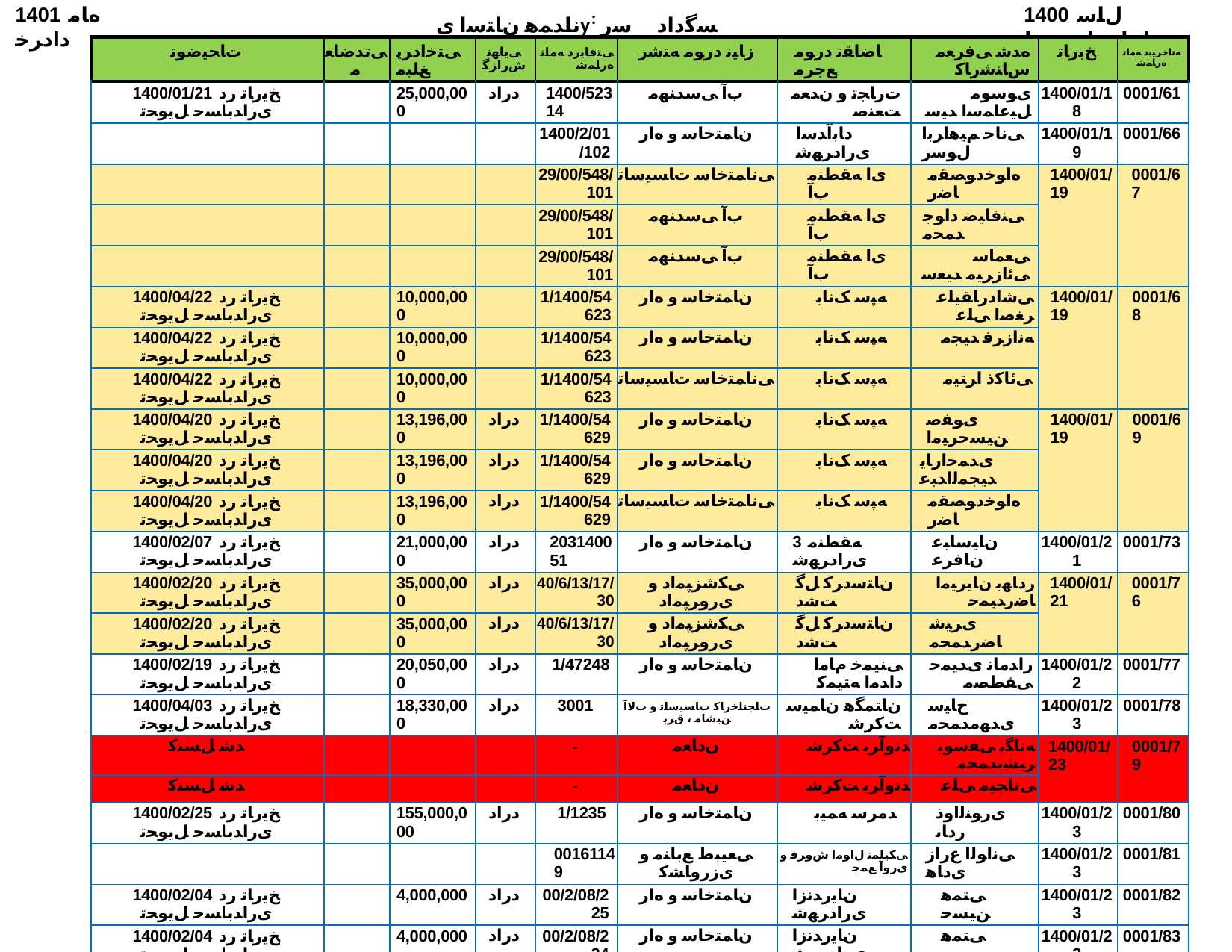

1401 ﻩﺎﻣ ﺩﺍﺩﺮﺧ
ناﺪﻤﻫ نﺎﺘﺳا یy: ﺴﮔداد  ﺳر نﺎﺳﺎﻨﺷرﺎ✓ نﻮﻧﺎ✓
1400 ﻝﺎﺳ ﺕﺎﻋﺎﺟﺭﺍ ﺖﺴﻴﻟ
| ﺕﺎﺤﻴﺿﻮﺗ | ﯽﺗﺪﺿﺎﻌﻣ | ﯽﺘﺧﺍﺩﺮﭘ ﻎﻠﺒﻣ | ﯽﻳﺎﻬﻧ ﺵﺭﺍﺰﮔ | ﯽﺘﻓﺎﻳﺭﺩ ﻪﻣﺎﻧ ﻩﺭﺎﻤﺷ | ﺯﺎﻴﻧ ﺩﺭﻮﻣ ﻪﺘﺷﺭ | ﺎﺿﺎﻘﺗ ﺩﺭﻮﻣ ﻊﺟﺮﻣ | ﻩﺪﺷ ﯽﻓﺮﻌﻣ ﺱﺎﻨﺷﺭﺎﮐ | ﺦﺑﺭﺎﺗ | ﻪﻧﺎﺧﺮﻴﺑﺩ ﻪﻣﺎﻧ ﻩﺭﺎﻤﺷ |
| --- | --- | --- | --- | --- | --- | --- | --- | --- | --- |
| 1400/01/21 ﺦﻳﺭﺎﺗ ﺭﺩ یﺭﺍﺪﺑﺎﺴﺣ ﻞﻳﻮﺤﺗ |  | 25,000,000 | ﺩﺭﺍﺩ | 1400/52314 | ﺏﺁ ﯽﺳﺪﻨﻬﻣ | ﺕﺭﺎﺠﺗ ﻭ ﻥﺪﻌﻣ ﺖﻌﻨﺻ | یﻮﺳﻮﻣ ﻞﻴﻋﺎﻤﺳﺍ ﺪﻴﺳ | 1400/01/18 | 0001/61 |
|  |  |  |  | 1400/2/01/102 | ﻥﺎﻤﺘﺧﺎﺳ ﻭ ﻩﺍﺭ | ﺩﺎﺑﺁﺪﺳﺍ یﺭﺍﺩﺮﻬﺷ | ﯽﻧﺎﺧ ﻢﻴﻫﺍﺮﺑﺍ ﻝﻮﺳﺭ | 1400/01/19 | 0001/66 |
|  |  |  |  | 29/00/548/101 | ﯽﻧﺎﻤﺘﺧﺎﺳ ﺕﺎﺴﻴﺳﺎﺗ | یﺍ ﻪﻘﻄﻨﻣ ﺏﺁ | ﻩﺍﻮﺧﺩﻮﺼﻘﻣ ﺎﺿﺭ | 1400/01/19 | 0001/67 |
|  |  |  |  | 29/00/548/101 | ﺏﺁ ﯽﺳﺪﻨﻬﻣ | یﺍ ﻪﻘﻄﻨﻣ ﺏﺁ | ﯽﻨﻓﺎﻴﺿ ﺩﺍﻮﺟ ﺪﻤﺤﻣ |  |  |
|  |  |  |  | 29/00/548/101 | ﺏﺁ ﯽﺳﺪﻨﻬﻣ | یﺍ ﻪﻘﻄﻨﻣ ﺏﺁ | ﯽﻌﻣﺎﺳ ﯽﺋﺍﺯﺮﻴﻣ ﺪﻴﻌﺳ |  |  |
| 1400/04/22 ﺦﻳﺭﺎﺗ ﺭﺩ یﺭﺍﺪﺑﺎﺴﺣ ﻞﻳﻮﺤﺗ |  | 10,000,000 |  | 1/1400/54623 | ﻥﺎﻤﺘﺧﺎﺳ ﻭ ﻩﺍﺭ | ﻪﭙﺳ ﮏﻧﺎﺑ | ﯽﺷﺍﺩﺭﺎﻘﻴﻠﻋ ﺮﻐﺻﺍ ﯽﻠﻋ | 1400/01/19 | 0001/68 |
| 1400/04/22 ﺦﻳﺭﺎﺗ ﺭﺩ یﺭﺍﺪﺑﺎﺴﺣ ﻞﻳﻮﺤﺗ |  | 10,000,000 |  | 1/1400/54623 | ﻥﺎﻤﺘﺧﺎﺳ ﻭ ﻩﺍﺭ | ﻪﭙﺳ ﮏﻧﺎﺑ | ﻪﻧﺍﺯﺮﻓ ﺪﻴﺠﻣ |  |  |
| 1400/04/22 ﺦﻳﺭﺎﺗ ﺭﺩ یﺭﺍﺪﺑﺎﺴﺣ ﻞﻳﻮﺤﺗ |  | 10,000,000 |  | 1/1400/54623 | ﯽﻧﺎﻤﺘﺧﺎﺳ ﺕﺎﺴﻴﺳﺎﺗ | ﻪﭙﺳ ﮏﻧﺎﺑ | ﯽﺋﺎﮐﺫ ﺍﺮﺘﻴﻣ |  |  |
| 1400/04/20 ﺦﻳﺭﺎﺗ ﺭﺩ یﺭﺍﺪﺑﺎﺴﺣ ﻞﻳﻮﺤﺗ |  | 13,196,000 | ﺩﺭﺍﺩ | 1/1400/54629 | ﻥﺎﻤﺘﺧﺎﺳ ﻭ ﻩﺍﺭ | ﻪﭙﺳ ﮏﻧﺎﺑ | یﻮﻔﺻ ﻦﻴﺴﺣﺮﻴﻣﺍ | 1400/01/19 | 0001/69 |
| 1400/04/20 ﺦﻳﺭﺎﺗ ﺭﺩ یﺭﺍﺪﺑﺎﺴﺣ ﻞﻳﻮﺤﺗ |  | 13,196,000 | ﺩﺭﺍﺩ | 1/1400/54629 | ﻥﺎﻤﺘﺧﺎﺳ ﻭ ﻩﺍﺭ | ﻪﭙﺳ ﮏﻧﺎﺑ | یﺪﻤﺣﺍﺭﺎﻳ ﺪﻴﺠﻤﻟﺍﺪﺒﻋ |  |  |
| 1400/04/20 ﺦﻳﺭﺎﺗ ﺭﺩ یﺭﺍﺪﺑﺎﺴﺣ ﻞﻳﻮﺤﺗ |  | 13,196,000 | ﺩﺭﺍﺩ | 1/1400/54629 | ﯽﻧﺎﻤﺘﺧﺎﺳ ﺕﺎﺴﻴﺳﺎﺗ | ﻪﭙﺳ ﮏﻧﺎﺑ | ﻩﺍﻮﺧﺩﻮﺼﻘﻣ ﺎﺿﺭ |  |  |
| 1400/02/07 ﺦﻳﺭﺎﺗ ﺭﺩ یﺭﺍﺪﺑﺎﺴﺣ ﻞﻳﻮﺤﺗ |  | 21,000,000 | ﺩﺭﺍﺩ | 203140051 | ﻥﺎﻤﺘﺧﺎﺳ ﻭ ﻩﺍﺭ | 3 ﻪﻘﻄﻨﻣ یﺭﺍﺩﺮﻬﺷ | ﻥﺎﻴﺳﺎﺒﻋ ﻥﺎﻓﺮﻋ | 1400/01/21 | 0001/73 |
| 1400/02/20 ﺦﻳﺭﺎﺗ ﺭﺩ یﺭﺍﺪﺑﺎﺴﺣ ﻞﻳﻮﺤﺗ |  | 35,000,000 | ﺩﺭﺍﺩ | 40/6/13/17/30 | ﯽﮑﺷﺰﭙﻣﺍﺩ ﻭ یﺭﻭﺮﭙﻣﺍﺩ | ﻥﺎﺘﺳﺩﺮﮐ ﻞﮔ ﺖﺷﺩ | ﺭﺩﺎﻬﺑ ﻥﺎﻳﺮﻴﻣﺍ ﺎﺿﺭﺪﻴﻤﺣ | 1400/01/21 | 0001/76 |
| 1400/02/20 ﺦﻳﺭﺎﺗ ﺭﺩ یﺭﺍﺪﺑﺎﺴﺣ ﻞﻳﻮﺤﺗ |  | 35,000,000 | ﺩﺭﺍﺩ | 40/6/13/17/30 | ﯽﮑﺷﺰﭙﻣﺍﺩ ﻭ یﺭﻭﺮﭙﻣﺍﺩ | ﻥﺎﺘﺳﺩﺮﮐ ﻞﮔ ﺖﺷﺩ | یﺮﻴﺷ ﺎﺿﺭﺪﻤﺤﻣ |  |  |
| 1400/02/19 ﺦﻳﺭﺎﺗ ﺭﺩ یﺭﺍﺪﺑﺎﺴﺣ ﻞﻳﻮﺤﺗ |  | 20,050,000 | ﺩﺭﺍﺩ | 1/47248 | ﻥﺎﻤﺘﺧﺎﺳ ﻭ ﻩﺍﺭ | ﯽﻨﻴﻤﺧ ﻡﺎﻣﺍ ﺩﺍﺪﻣﺍ ﻪﺘﻴﻤﮐ | ﺭﺍﺪﻣﺎﻧ یﺪﻴﻤﺣ ﯽﻔﻄﺼﻣ | 1400/01/22 | 0001/77 |
| 1400/04/03 ﺦﻳﺭﺎﺗ ﺭﺩ یﺭﺍﺪﺑﺎﺴﺣ ﻞﻳﻮﺤﺗ |  | 18,330,000 | ﺩﺭﺍﺩ | 3001 | ﺕﺎﺠﻧﺎﺧﺭﺎﮐ ﺕﺎﺴﻴﺳﺎﺗ ﻭ ﺕﻻﺁ ﻦﻴﺷﺎﻣ ، ﻕﺮﺑ | ﻥﺎﺘﻤﮕﻫ ﻥﺎﻤﻴﺳ ﺖﮐﺮﺷ | ﺡﺎﻴﺳ یﺪﻬﻣﺪﻤﺤﻣ | 1400/01/23 | 0001/78 |
| ﺪﺷ ﻞﺴﻨﮐ |  |  |  | - | ﻥﺩﺎﻌﻣ | ﺪﻧﻭﺁﺮﺑ ﺖﮐﺮﺷ | ﻪﻧﺎﮕﻳ ﯽﻔﺳﻮﻳ ﺮﻴﺸﺑﺪﻤﺤﻣ | 1400/01/23 | 0001/79 |
| ﺪﺷ ﻞﺴﻨﮐ |  |  |  | - | ﻥﺩﺎﻌﻣ | ﺪﻧﻭﺁﺮﺑ ﺖﮐﺮﺷ | ﯽﻧﺎﺠﻴﻣ ﯽﻠﻋ |  |  |
| 1400/02/25 ﺦﻳﺭﺎﺗ ﺭﺩ یﺭﺍﺪﺑﺎﺴﺣ ﻞﻳﻮﺤﺗ |  | 155,000,000 | ﺩﺭﺍﺩ | 1/1235 | ﻥﺎﻤﺘﺧﺎﺳ ﻭ ﻩﺍﺭ | ﺪﻣﺮﺳ ﻪﻤﻴﺑ | یﺭﻮﻨﻟﺍﻭﺫ ﺭﺩﺎﻧ | 1400/01/23 | 0001/80 |
|  |  |  |  | 00161149 | ﯽﻌﻴﺒﻁ ﻊﺑﺎﻨﻣ ﻭ یﺯﺭﻭﺎﺸﮐ | ﯽﮑﻴﻠﻤﺗ ﻝﺍﻮﻣﺍ ﺵﻭﺮﻓ ﻭ یﺭﻭﺁ ﻊﻤﺟ | ﯽﻧﺍﻮﻟﺍ ﻉﺭﺍﺯ یﺩﺎﻫ | 1400/01/23 | 0001/81 |
| 1400/02/04 ﺦﻳﺭﺎﺗ ﺭﺩ یﺭﺍﺪﺑﺎﺴﺣ ﻞﻳﻮﺤﺗ |  | 4,000,000 | ﺩﺭﺍﺩ | 00/2/08/225 | ﻥﺎﻤﺘﺧﺎﺳ ﻭ ﻩﺍﺭ | ﻥﺎﻳﺭﺪﻧﺯﺍ یﺭﺍﺩﺮﻬﺷ | ﯽﺘﻤﻫ ﻦﻴﺴﺣ | 1400/01/23 | 0001/82 |
| 1400/02/04 ﺦﻳﺭﺎﺗ ﺭﺩ یﺭﺍﺪﺑﺎﺴﺣ ﻞﻳﻮﺤﺗ |  | 4,000,000 | ﺩﺭﺍﺩ | 00/2/08/224 | ﻥﺎﻤﺘﺧﺎﺳ ﻭ ﻩﺍﺭ | ﻥﺎﻳﺭﺪﻧﺯﺍ یﺭﺍﺩﺮﻬﺷ | ﯽﺘﻤﻫ ﻦﻴﺴﺣ | 1400/01/23 | 0001/83 |
| 1400/02/28 ﺦﻳﺭﺎﺗ ﺭﺩ یﺭﺍﺪﺑﺎﺴﺣ ﻞﻳﻮﺤﺗ | ü | 2,000,000 | ﺩﺭﺍﺩ | 9901226 | ﻂﺧ ﺺﻴﺨﺸﺗ | (ﯽﺗﺪﺿﺎﻌﻣ)ﺪﻧﻭﺎﻬﻧ یﺭﺎﻳﺩﺍﺩ ﻡﻭﺩ ﻪﺒﻌﺷ | یﺍ ﻪﻌﻠﻗ ﻞﻴﻋﺎﻤﺳﺍ | 1400/01/23 | 0001/84 |
| 1400/02/01 ﺦﻳﺭﺎﺗ ﺭﺩ یﺭﺍﺪﺑﺎﺴﺣ ﻞﻳﻮﺤﺗ |  | 5,000,000 |  | 157/33/ﻩ | ﯽﻳﺍﻮﻫ ﺲﮑﻋ ﺮﻴﺴﻔﺗ | ﻥﺍﺪﻤﻫ ﺖﺷﺩ ﺎﻨﻴﺳ ﺖﮐﺮﺷ | یﺭﺎﻴﻌﻣ یﺪﻬﻣﺪﻤﺤﻣ | 1400/01/23 | 0001/85 |
| 1400/02/04 ﺦﻳﺭﺎﺗ ﺭﺩ یﺭﺍﺪﺑﺎﺴﺣ ﻞﻳﻮﺤﺗ |  | 31,800,000 | ﺩﺭﺍﺩ | 2538 | ﻥﺎﻤﺘﺧﺎﺳ ﻭ ﻩﺍﺭ | ﻥﺪﻌﻣ ﻭ ﺖﻌﻨﺻ ﮏﻧﺎﺑ | ﻥﺍﺮﺑﺎﺻ ﻦﻴﺴﺣﺮﻴﻣﺍ | 1400/01/23 | 0001/88 |
| 1400/01/24 ﺦﻳﺭﺎﺗ ﺭﺩ ﺖﺧﺍﺩﺮﭘ ﺶﻴﭘ |  | 10,000,000 |  | 1041400225 | ﯽﻌﻴﺒﻁ ﻊﺑﺎﻨﻣ ﻭ یﺯﺭﻭﺎﺸﮐ | 4 ﻪﻘﻄﻨﻣ یﺭﺍﺩﺮﻬﺷ | یﺪﻤﺤﻣ ﯽﻠﻋ | 1400/01/24 | 0001/89 |
| 1400/04/21 ﺦﻳﺭﺎﺗ ﺭﺩ یﺭﺍﺪﺑﺎﺴﺣ ﻞﻳﻮﺤﺗ |  | 5,000,000 |  | 455 | ﯽﻳﺍﻮﻫ ﺲﮑﻋ ﺮﻴﺴﻔﺗ | ﺩﺎﺑﺁﺪﺳﺍ یﺯﺭﻭﺎﺸﮐ ﺩﺎﻬﺟ | ﻥﺎﻳﺪﺳﺍ ﻕﺩﺎﺻﺪﻤﺤﻣ | 1400/01/24 | 0001/91 |
| 1401/01/30 ﺦﻳﺭﺎﺗ ﺭﺩ یﺭﺍﺪﺑﺎﺴﺣ ﻞﻳﻮﺤﺗ |  | 7,150,000 | ﺩﺭﺍﺩ | 2/1400/82 | ﻥﺎﻤﺘﺧﺎﺳ ﻭ ﻩﺍﺭ | ﺞﻧﺎﻳﺮﻣ یﺭﺍﺩﺮﻬﺷ | ﺐﻏﺍﺭ یﺪﻬﻣ | 1400/01/24 | 0001/92 |
| 1400/01/27 ﺦﻳﺭﺎﺗ ﺭﺩ یﺭﺍﺪﺑﺎﺴﺣ ﻞﻳﻮﺤﺗ |  | 32,000,000 | ﺩﺭﺍﺩ | 14019 | ﯽﻌﻴﺒﻁ ﻊﺑﺎﻨﻣ ﻭ یﺯﺭﻭﺎﺸﮐ | ﯽﻠﻣ ﮏﻧﺎﺑ | ﺩﺍﮋﻧ یﺪﻴﺳ ﺩﻮﻤﺤﻣ | 1400/01/24 | 0001/94 |
| 1400/03/05 ﺦﻳﺭﺎﺗ ﺭﺩ یﺭﺍﺪﺑﺎﺴﺣ ﻞﻳﻮﺤﺗ |  | 14,550,000 | ﺩﺭﺍﺩ | 22021 | ﺕﺎﺠﻧﺎﺧﺭﺎﮐ ﺕﺎﺴﻴﺳﺎﺗ ﻭ ﺕﻻﺁ ﻦﻴﺷﺎﻣ ، ﻕﺮﺑ | ﺯﺎﮔ ﻝﺎﻘﺘﻧﺍ ﺕﺎﻴﻠﻤﻋ ﺖﻔﻫ ﻪﻘﻄﻨﻣ | ﯽﻣﻮﺼﻌﻣ ﻪﻟﺍﺎﻄﻋ | 1400/01/25 | 0001/98 |
| 1400/03/27 ﺦﻳﺭﺎﺗ ﺭﺩ یﺭﺍﺪﺑﺎﺴﺣ ﻞﻳﻮﺤﺗ |  | 25,000,000 | ﺩﺭﺍﺩ | 92/15/1645 | ﻥﺎﻤﺘﺧﺎﺳ ﻭ ﻩﺍﺭ | یﺯﺭﻭﺎﺸﮐ ﮏﻧﺎﺑ | یﺩﺭﻭﺎﺷ ﻪﻟﺍﺪﻳ | 1400/01/25 | 0001/99 |